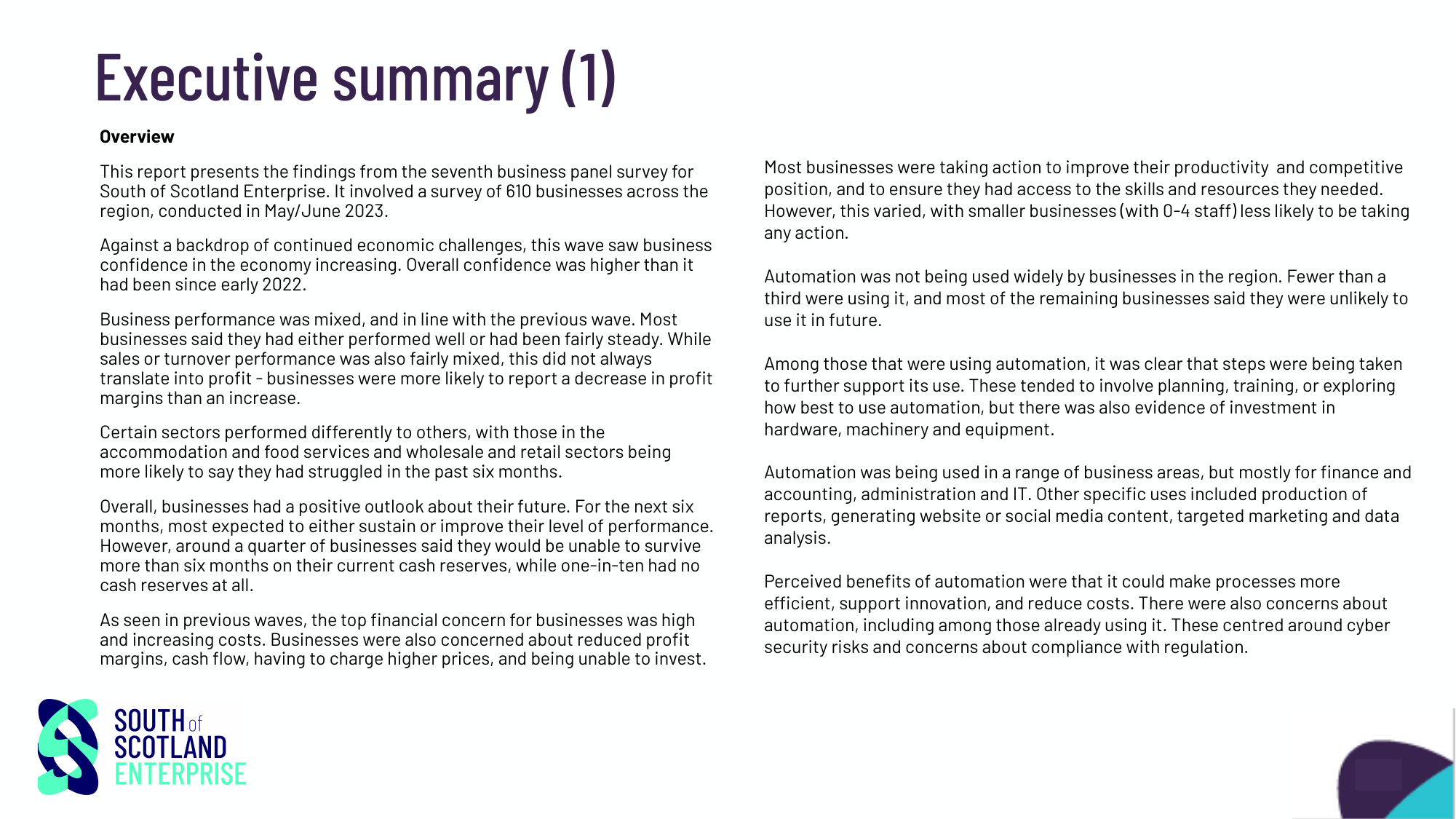

# Executive summary (1)

Most businesses were taking action to improve their productivity  and competitive position, and to ensure they had access to the skills and resources they needed. However, this varied, with smaller businesses (with 0-4 staff) less likely to be taking any action.

Automation was not being used widely by businesses in the region. Fewer than a third were using it, and most of the remaining businesses said they were unlikely to use it in future.

Among those that were using automation, it was clear that steps were being taken to further support its use. These tended to involve planning, training, or exploring how best to use automation, but there was also evidence of investment in hardware, machinery and equipment.

Automation was being used in a range of business areas, but mostly for finance and accounting, administration and IT. Other specific uses included production of reports, generating website or social media content, targeted marketing and data analysis.

Perceived benefits of automation were that it could make processes more efficient, support innovation, and reduce costs. There were also concerns about automation, including among those already using it. These centred around cyber security risks and concerns about compliance with regulation.

Overview
This report presents the findings from the seventh business panel survey for South of Scotland Enterprise. It involved a survey of 610 businesses across the region, conducted in May/June 2023.
Against a backdrop of continued economic challenges, this wave saw business confidence in the economy increasing. Overall confidence was higher than it had been since early 2022.
Business performance was mixed, and in line with the previous wave. Most businesses said they had either performed well or had been fairly steady. While sales or turnover performance was also fairly mixed, this did not always translate into profit - businesses were more likely to report a decrease in profit margins than an increase.
Certain sectors performed differently to others, with those in the accommodation and food services and wholesale and retail sectors being more likely to say they had struggled in the past six months.
Overall, businesses had a positive outlook about their future. For the next six months, most expected to either sustain or improve their level of performance. However, around a quarter of businesses said they would be unable to survive more than six months on their current cash reserves, while one-in-ten had no cash reserves at all.
As seen in previous waves, the top financial concern for businesses was high and increasing costs. Businesses were also concerned about reduced profit margins, cash flow, having to charge higher prices, and being unable to invest.